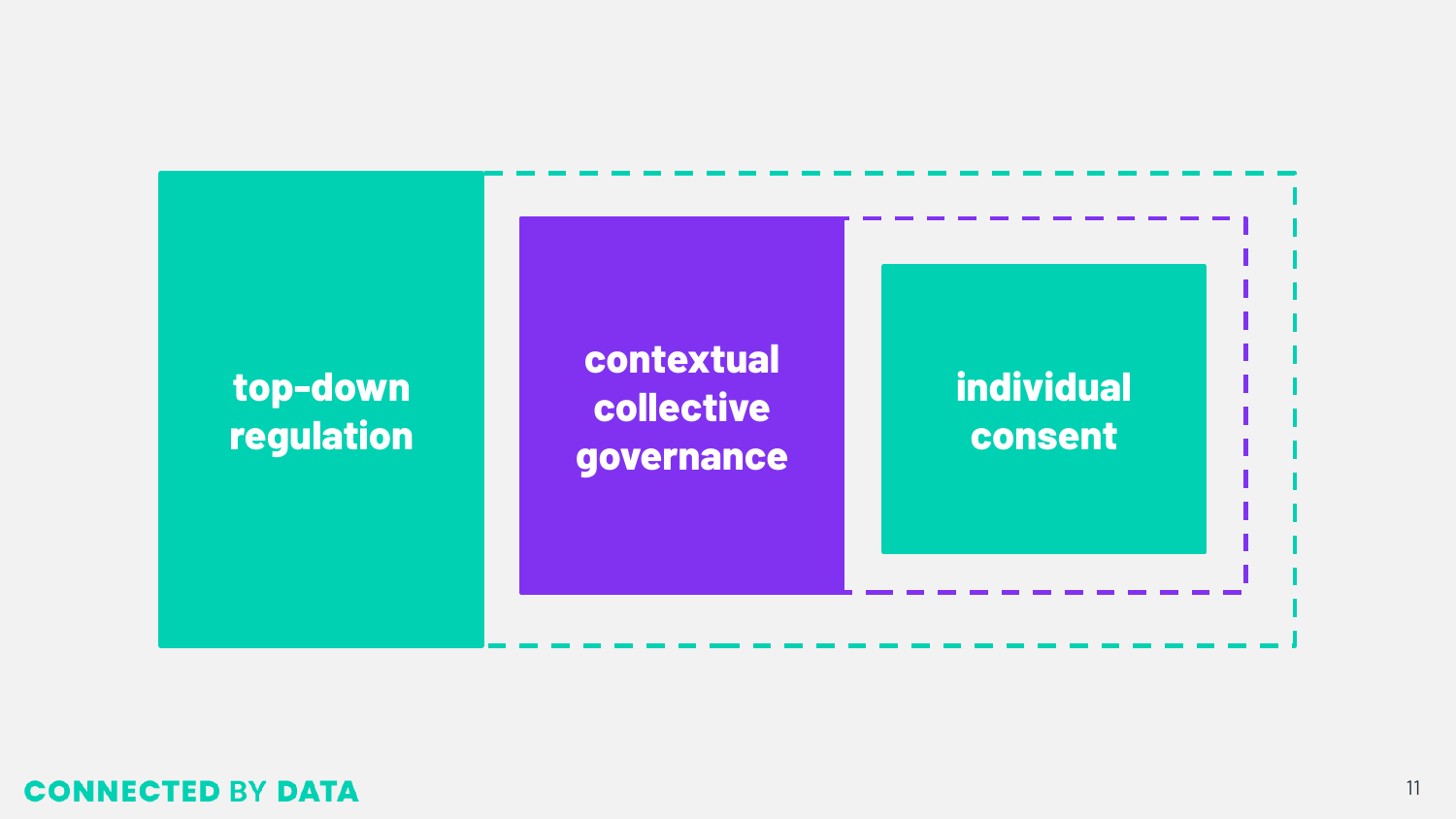

top-down regulation

contextual
collective
governance
individual consent
11